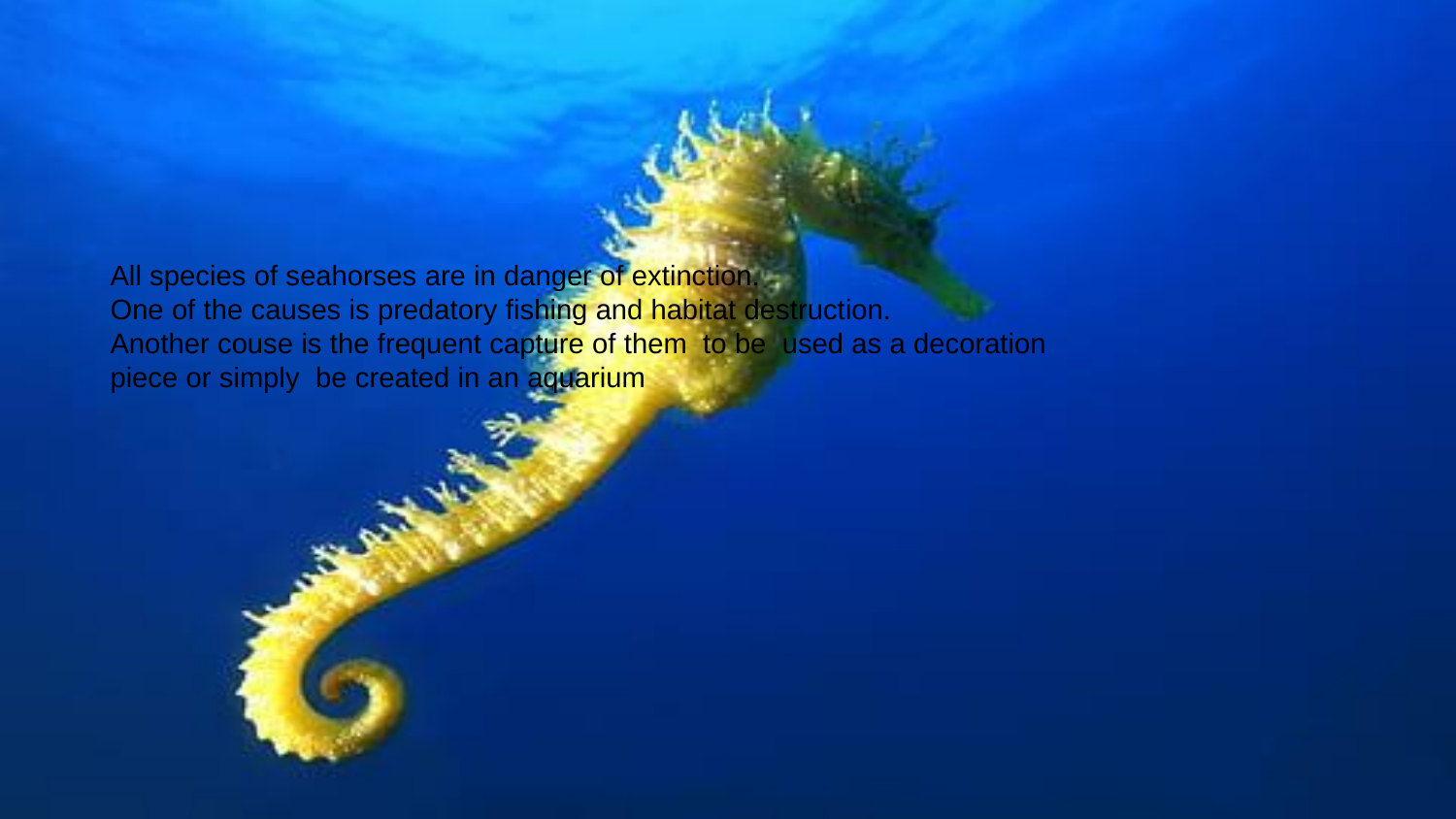

All species of seahorses are in danger of extinction.
One of the causes is predatory fishing and habitat destruction.
Another couse is the frequent capture of them  to be  used as a decoration
piece or simply  be created in an aquarium